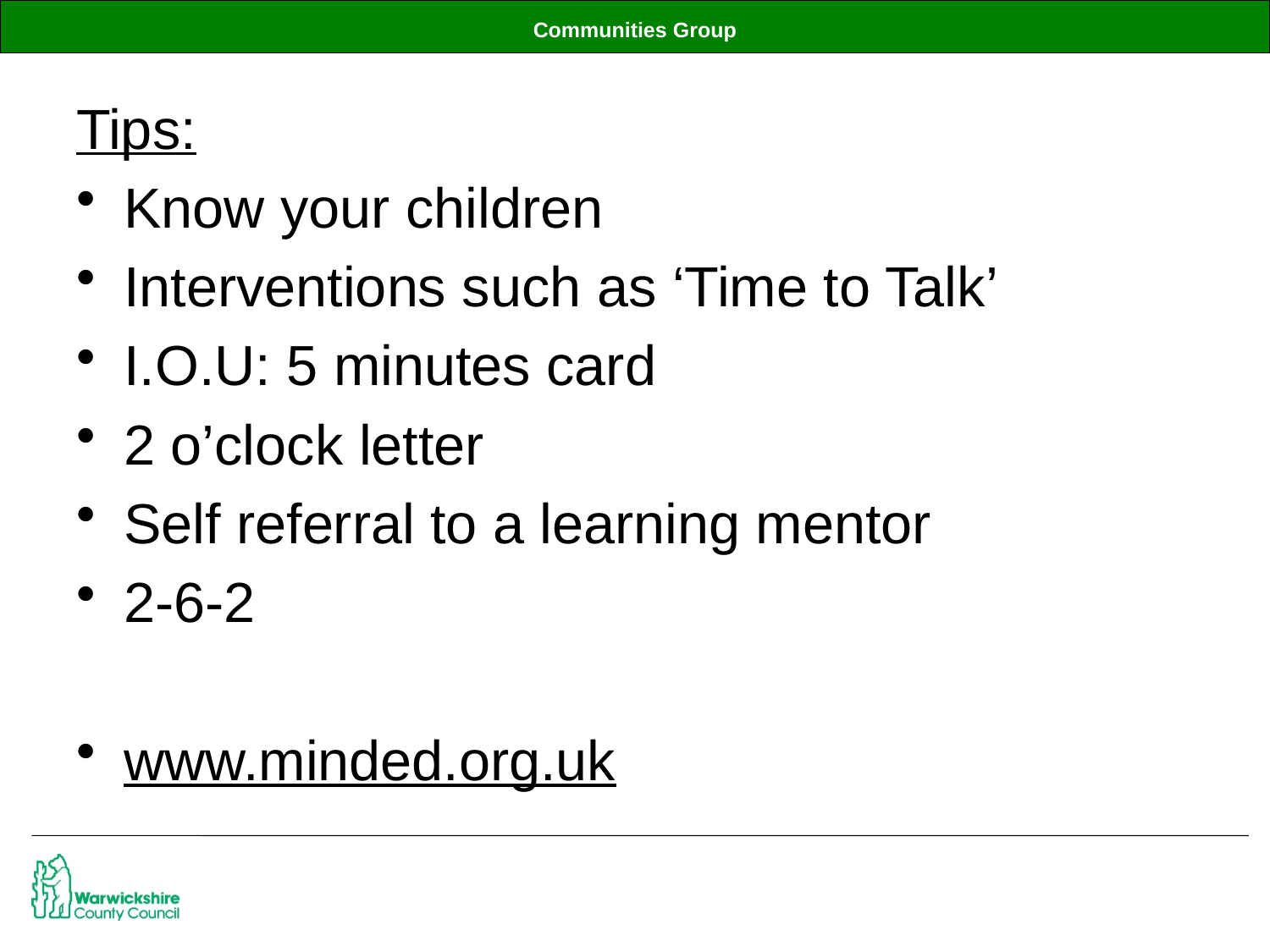

Tips:
Know your children
Interventions such as ‘Time to Talk’
I.O.U: 5 minutes card
2 o’clock letter
Self referral to a learning mentor
2-6-2

www.minded.org.uk